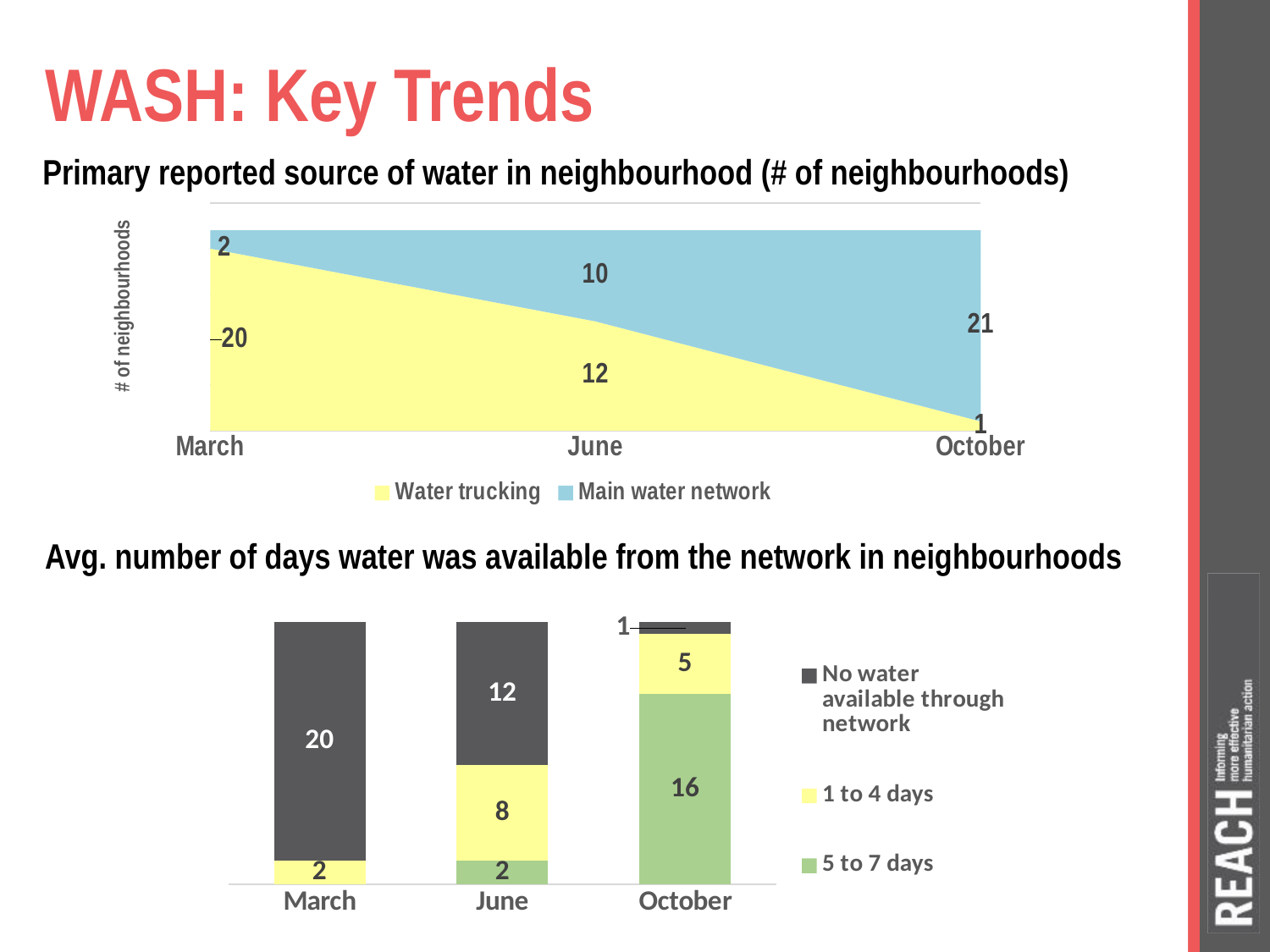

# WASH: Key Trends
Primary reported source of water in neighbourhood (# of neighbourhoods)

### Chart

| Category | Water trucking | Main water network |
|---|---|---|
| March | 20.0 | 2.0 |
| June | 12.0 | 10.0 |
| October | 1.0 | 21.0 |
Avg. number of days water was available from the network in neighbourhoods

### Chart

| Category | 5 to 7 days | 1 to 4 days | No water available through network |
|---|---|---|---|
| March | 0.0 | 2.0 | 20.0 |
| June | 2.0 | 8.0 | 12.0 |
| October | 16.0 | 5.0 | 1.0 |